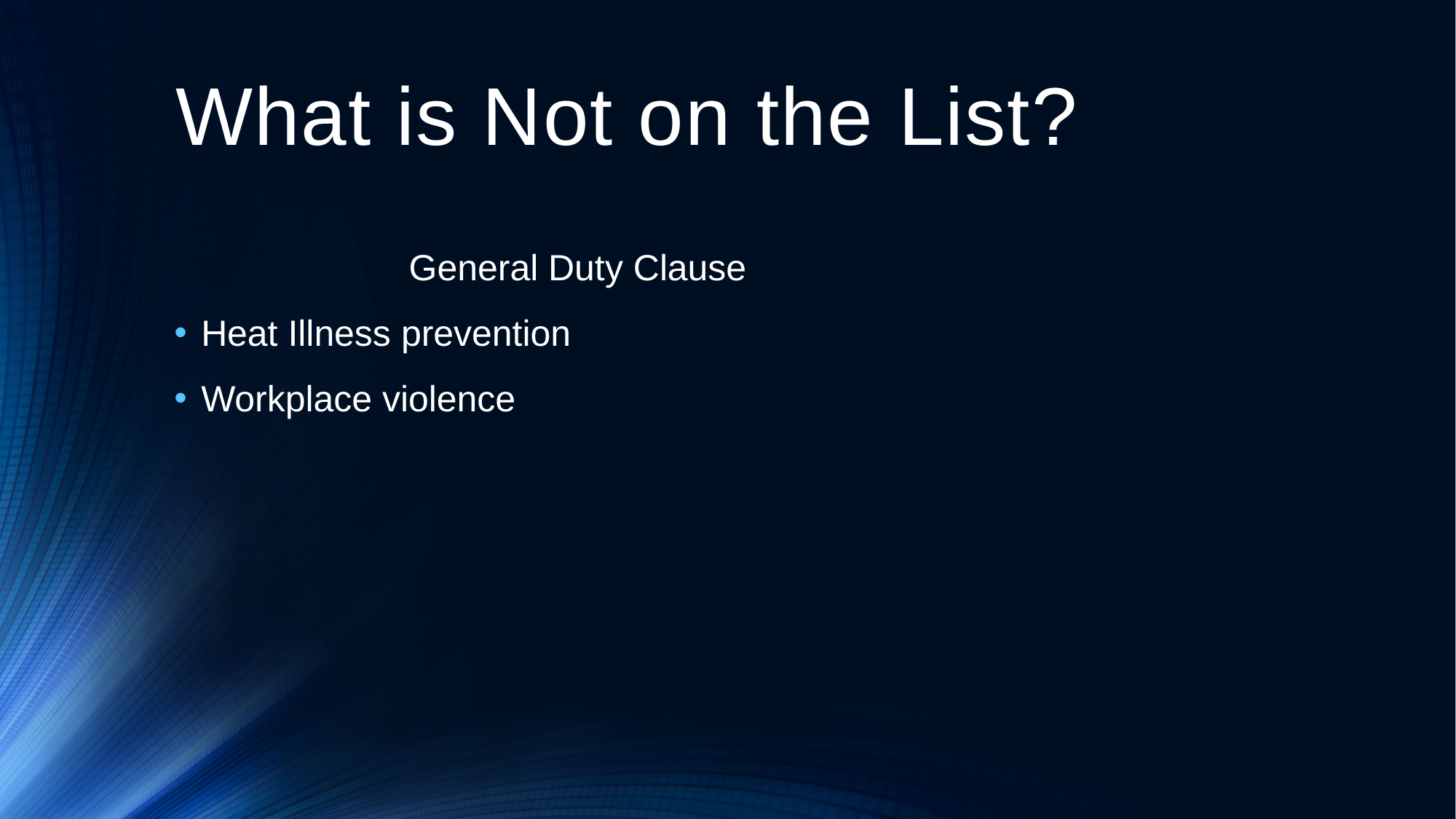

# What is Not on the List?
General Duty Clause
Heat Illness prevention
Workplace violence